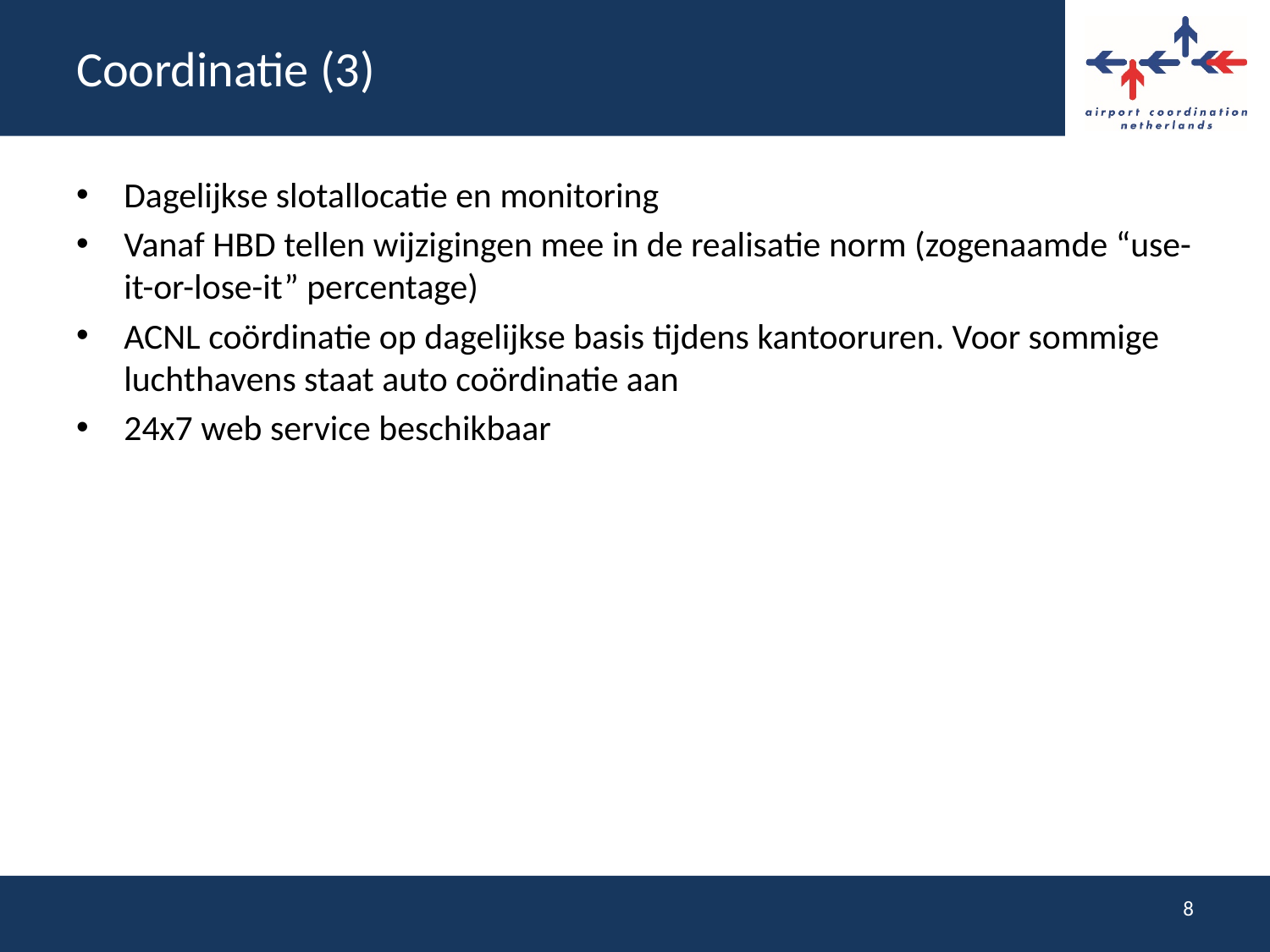

# Coordinatie (3)
Dagelijkse slotallocatie en monitoring
Vanaf HBD tellen wijzigingen mee in de realisatie norm (zogenaamde “use-it-or-lose-it” percentage)
ACNL coördinatie op dagelijkse basis tijdens kantooruren. Voor sommige luchthavens staat auto coördinatie aan
24x7 web service beschikbaar
8